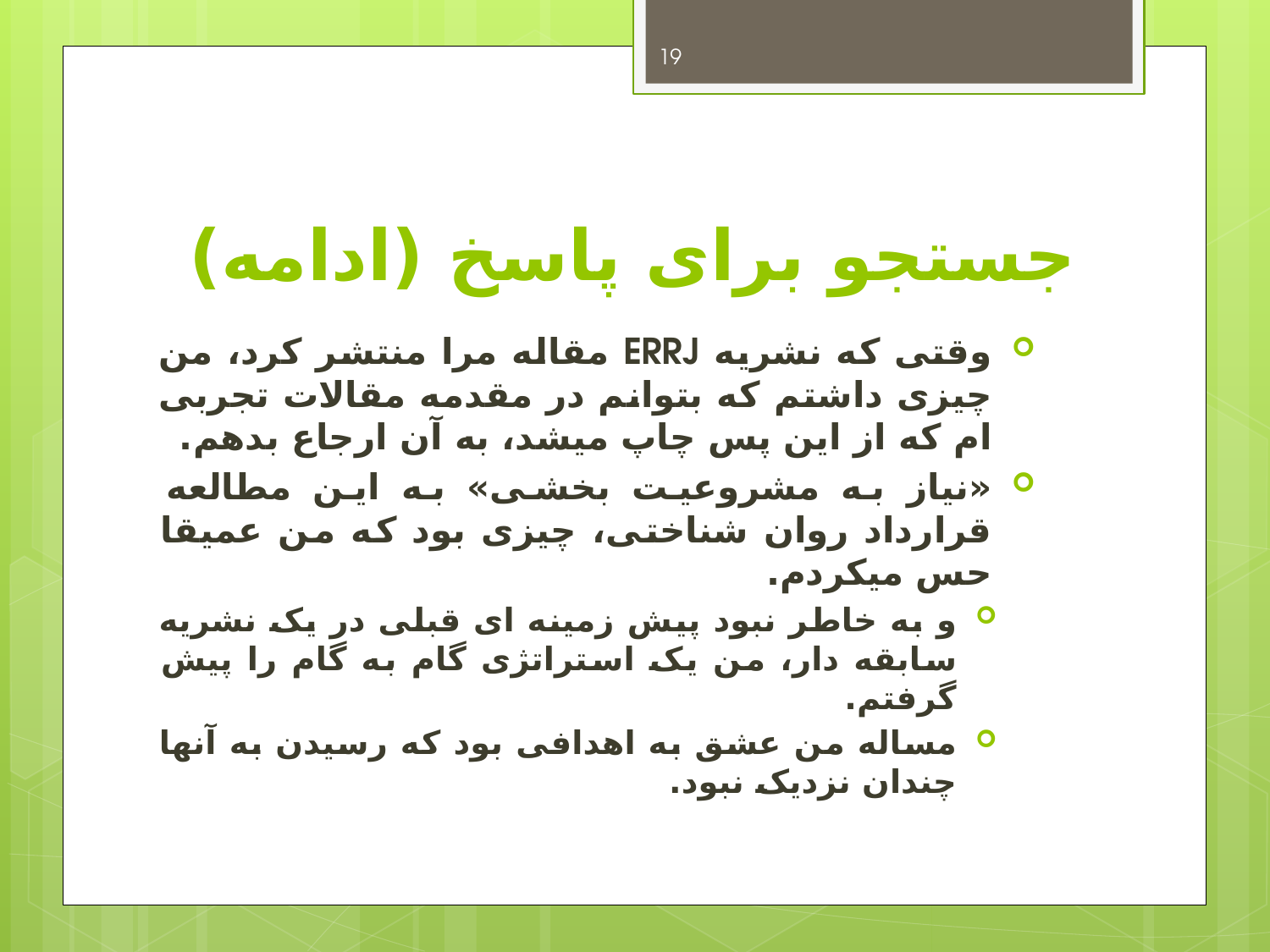

19
# جستجو برای پاسخ (ادامه)
وقتی که نشریه ERRJ مقاله مرا منتشر کرد، من چیزی داشتم که بتوانم در مقدمه مقالات تجربی ام که از این پس چاپ میشد، به آن ارجاع بدهم.
«نیاز به مشروعیت بخشی» به این مطالعه قرارداد روان شناختی، چیزی بود که من عمیقا حس میکردم.
و به خاطر نبود پیش زمینه ای قبلی در یک نشریه سابقه دار، من یک استراتژی گام به گام را پیش گرفتم.
مساله من عشق به اهدافی بود که رسیدن به آنها چندان نزدیک نبود.